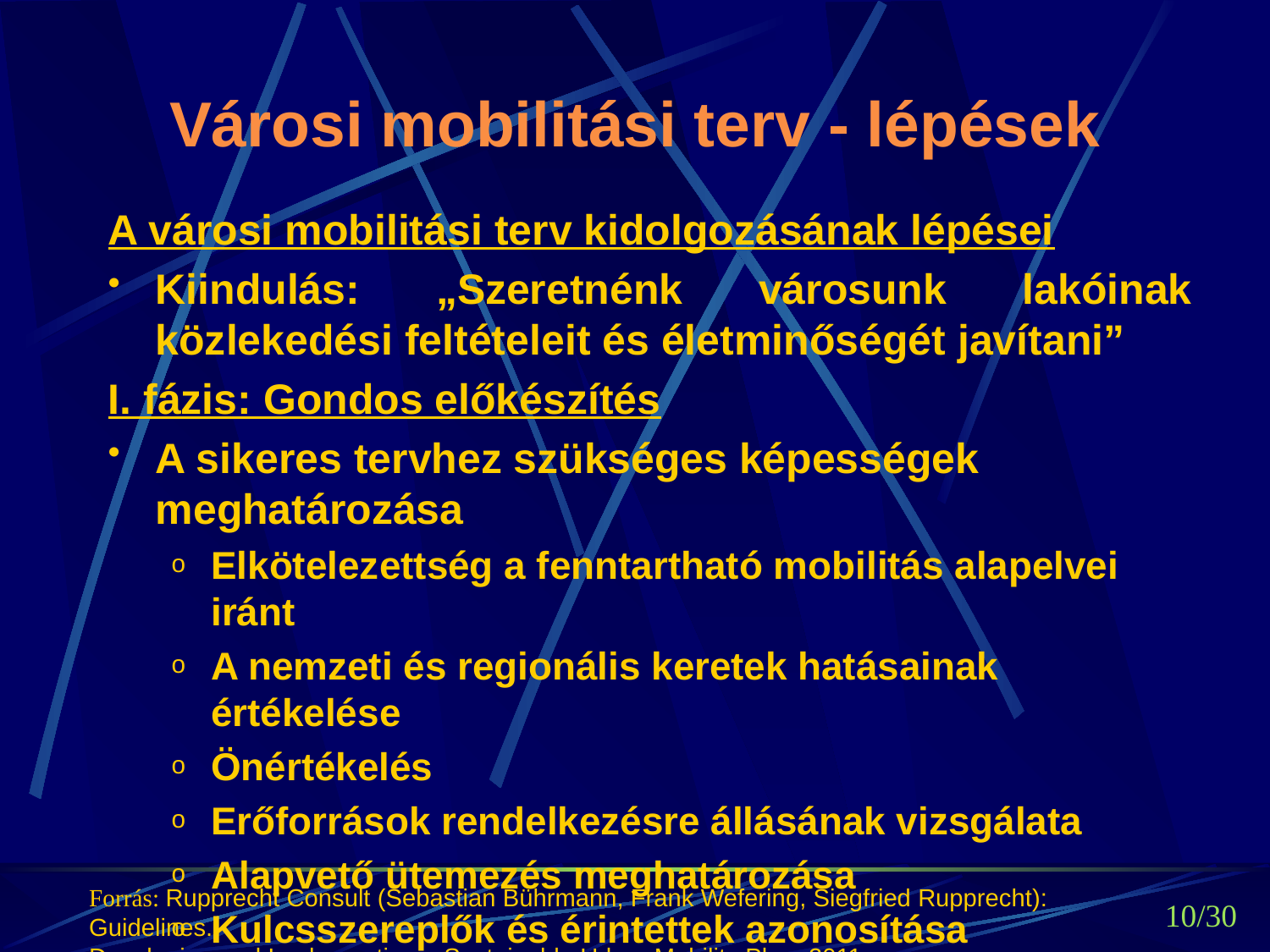

# Városi mobilitási terv - lépések
A városi mobilitási terv kidolgozásának lépései
Kiindulás: „Szeretnénk városunk lakóinak közlekedési feltételeit és életminőségét javítani”
I. fázis: Gondos előkészítés
A sikeres tervhez szükséges képességek meghatározása
Elkötelezettség a fenntartható mobilitás alapelvei iránt
A nemzeti és regionális keretek hatásainak értékelése
Önértékelés
Erőforrások rendelkezésre állásának vizsgálata
Alapvető ütemezés meghatározása
Kulcsszereplők és érintettek azonosítása
Forrás: Rupprecht Consult (Sebastian Bührmann, Frank Wefering, Siegfried Rupprecht): Guidelines.
Developing and Implementing a Sustainable Urban Mobility Plan. 2011.
10/30